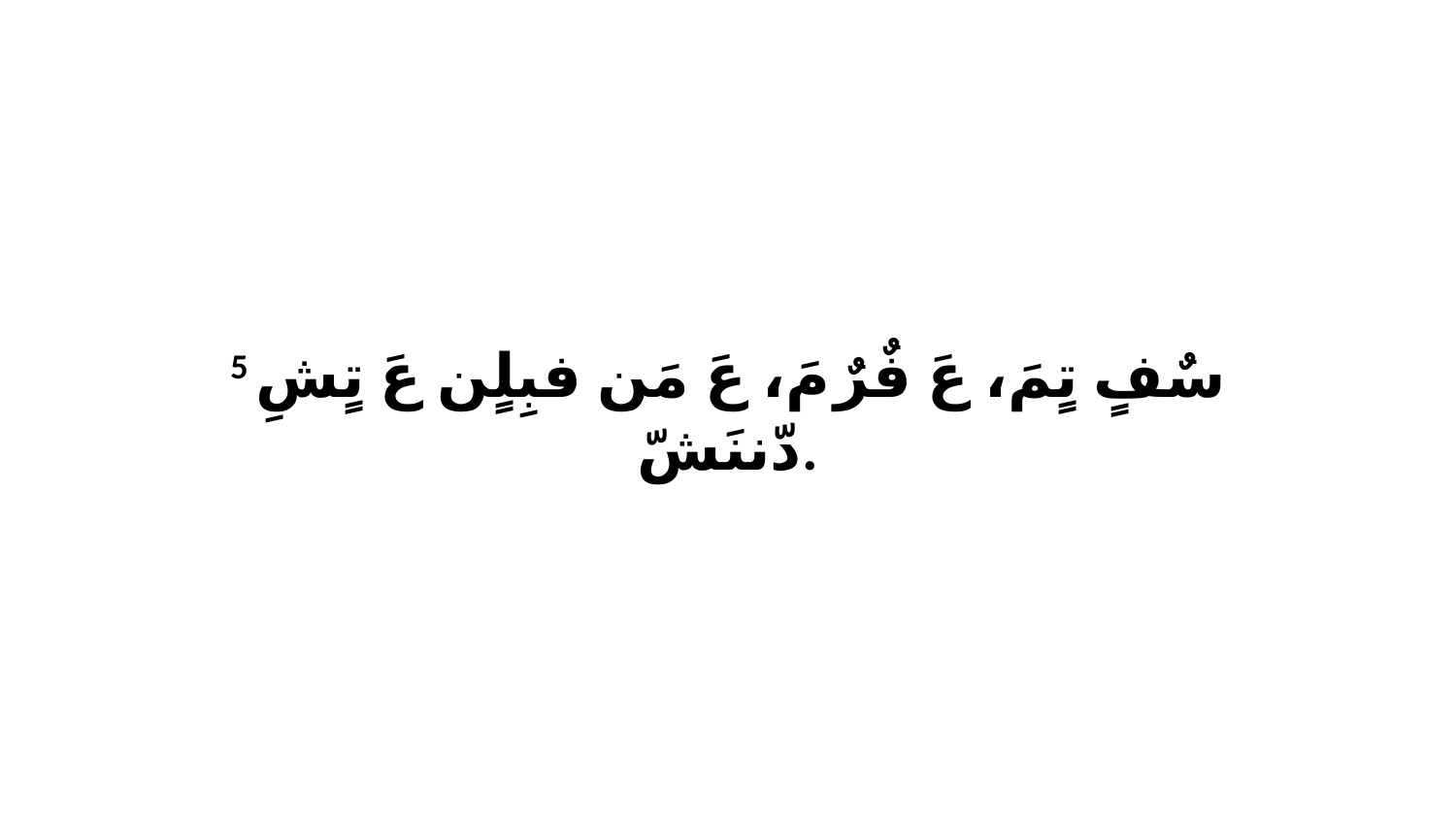

5 سٌفٍ تٍمَ، عَ فٌرٌ مَ، عَ مَن فبِلٍن عَ تٍشِ دّننَشّ.